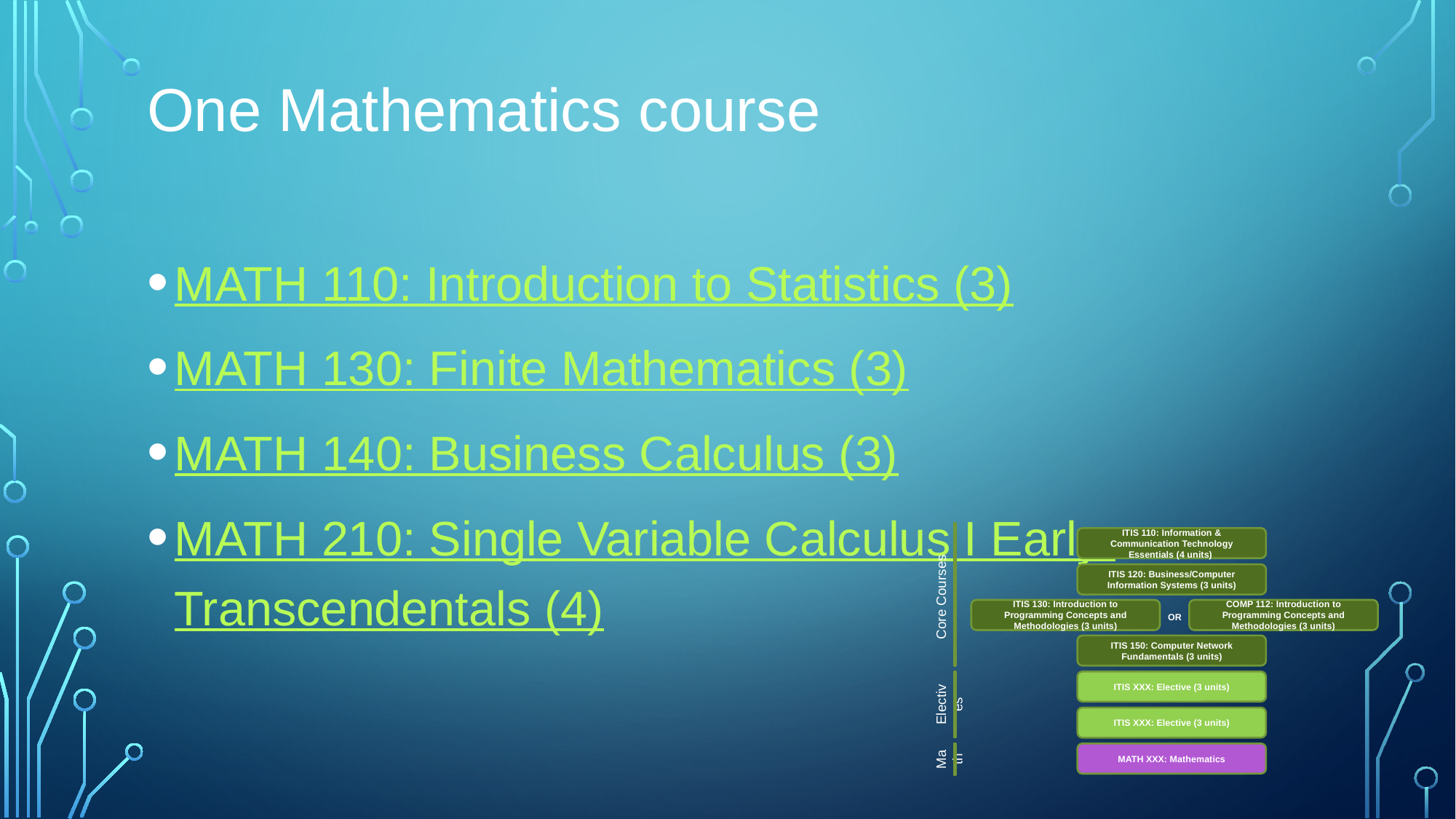

# One Mathematics course
MATH 110: Introduction to Statistics (3)
MATH 130: Finite Mathematics (3)
MATH 140: Business Calculus (3)
MATH 210: Single Variable Calculus I Early Transcendentals (4)

Core Courses
ITIS 110: Information & Communication Technology Essentials (4 units)
ITIS 120: Business/Computer Information Systems (3 units)
ITIS 130: Introduction to Programming Concepts and Methodologies (3 units)
COMP 112: Introduction to Programming Concepts and Methodologies (3 units)
OR
ITIS 150: Computer Network Fundamentals (3 units)
Electives

ITIS XXX: Elective (3 units)
ITIS XXX: Elective (3 units)
Math

MATH XXX: Mathematics